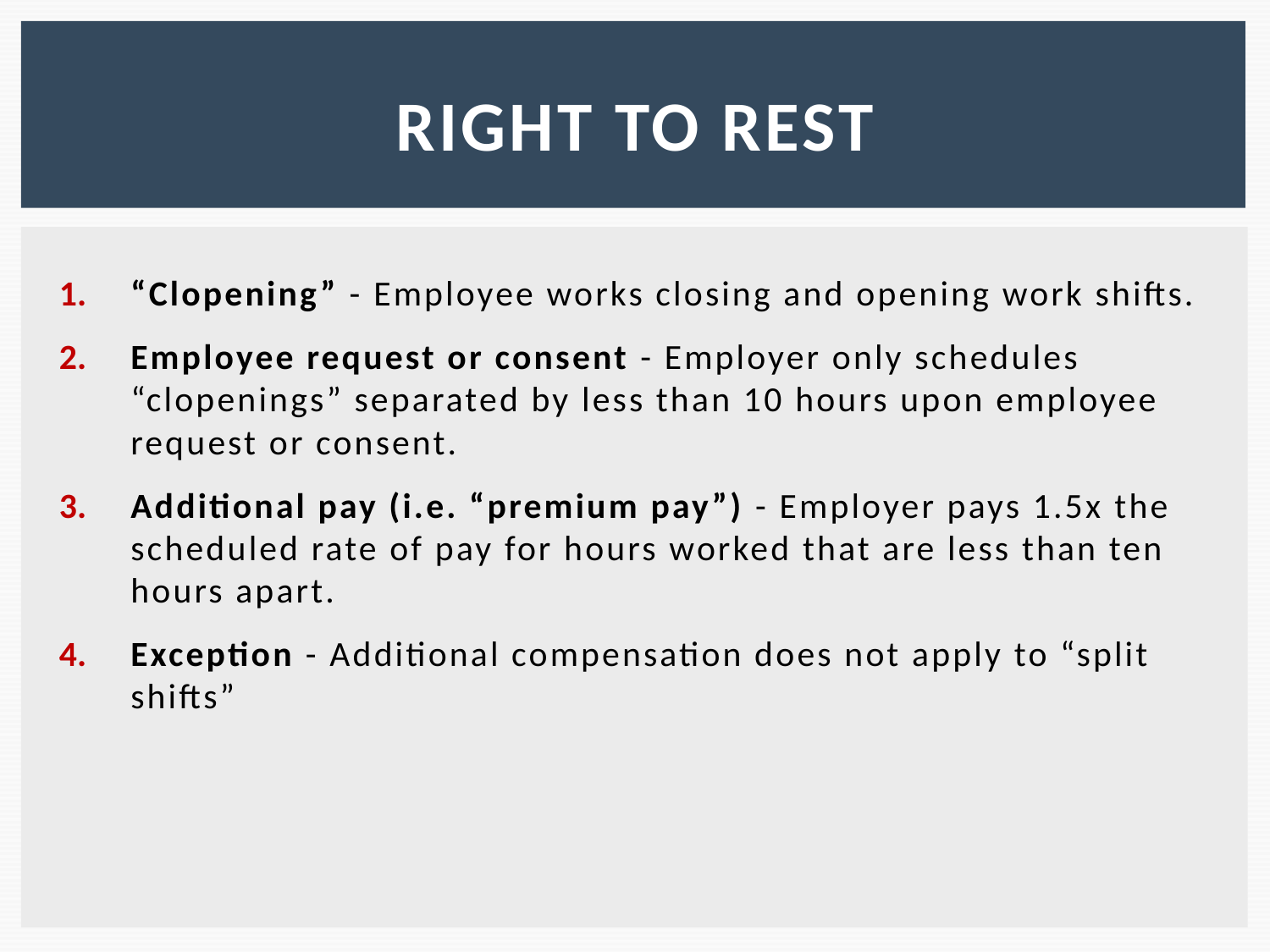

# Right to rest
“Clopening” - Employee works closing and opening work shifts.
Employee request or consent - Employer only schedules “clopenings” separated by less than 10 hours upon employee request or consent.
Additional pay (i.e. “premium pay”) - Employer pays 1.5x the scheduled rate of pay for hours worked that are less than ten hours apart.
Exception - Additional compensation does not apply to “split shifts”